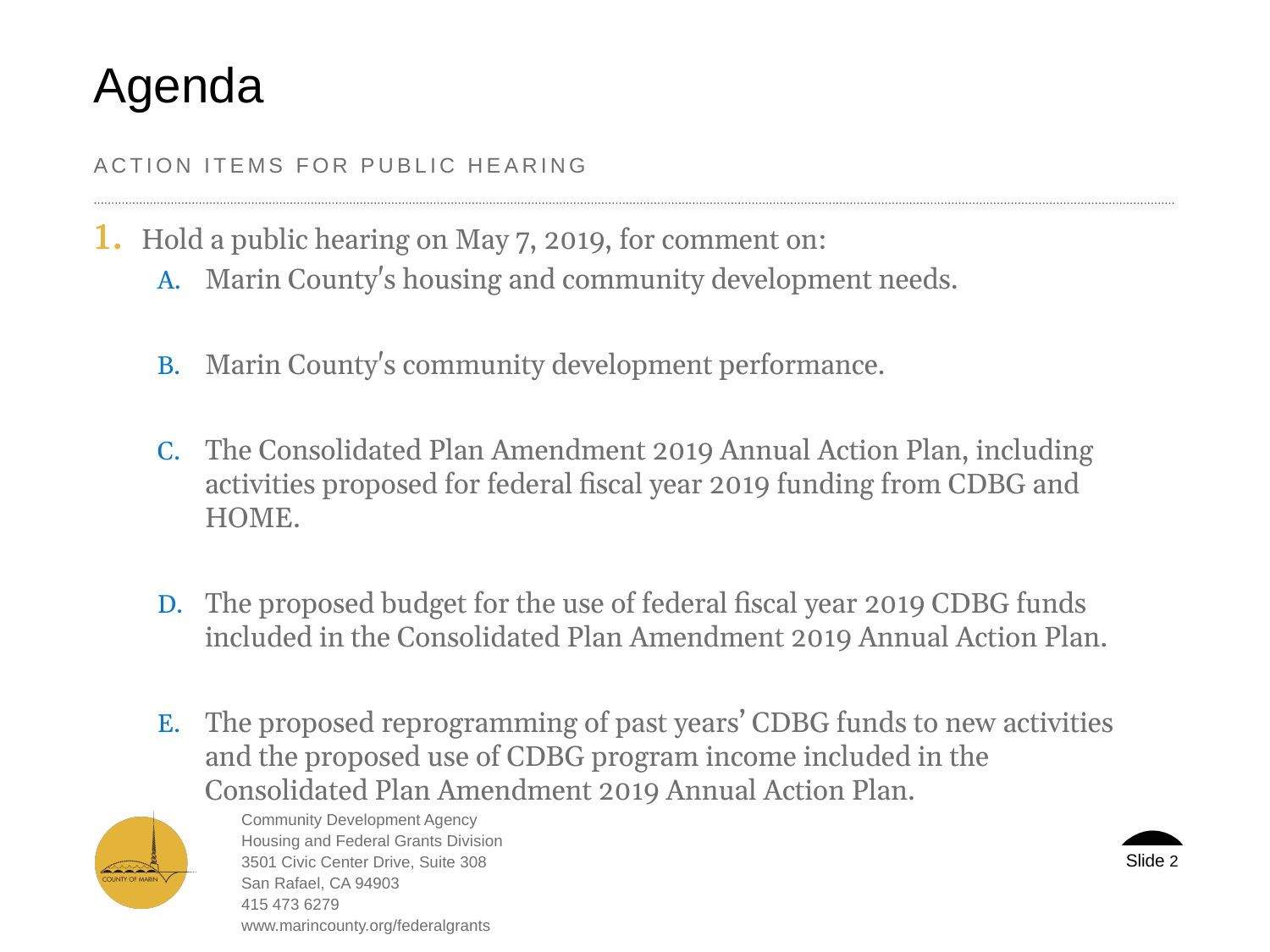

# Agenda
Action items for Public hearing
Hold a public hearing on May 7, 2019, for comment on:
Marin County's housing and community development needs.

Marin County's community development performance.

The Consolidated Plan Amendment 2019 Annual Action Plan, including activities proposed for federal fiscal year 2019 funding from CDBG and HOME.

The proposed budget for the use of federal fiscal year 2019 CDBG funds included in the Consolidated Plan Amendment 2019 Annual Action Plan.

The proposed reprogramming of past years’ CDBG funds to new activities and the proposed use of CDBG program income included in the Consolidated Plan Amendment 2019 Annual Action Plan.